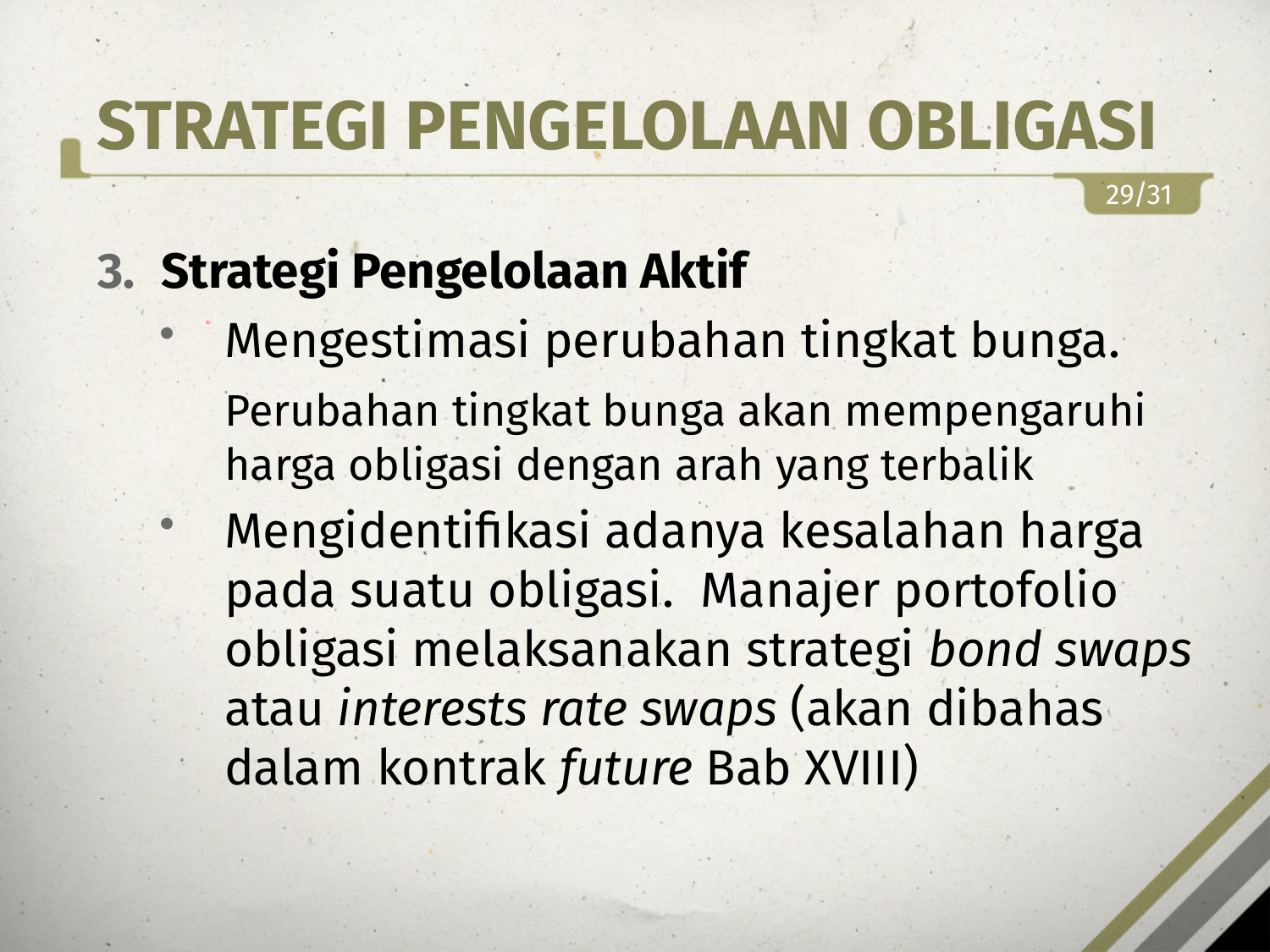

# STRATEGI PENGELOLAAN OBLIGASI
29/31
Strategi Pengelolaan Aktif
Mengestimasi perubahan tingkat bunga.
	Perubahan tingkat bunga akan mempengaruhi harga obligasi dengan arah yang terbalik
Mengidentifikasi adanya kesalahan harga pada suatu obligasi.  Manajer portofolio obligasi melaksanakan strategi bond swaps atau interests rate swaps (akan dibahas dalam kontrak future Bab XVIII)